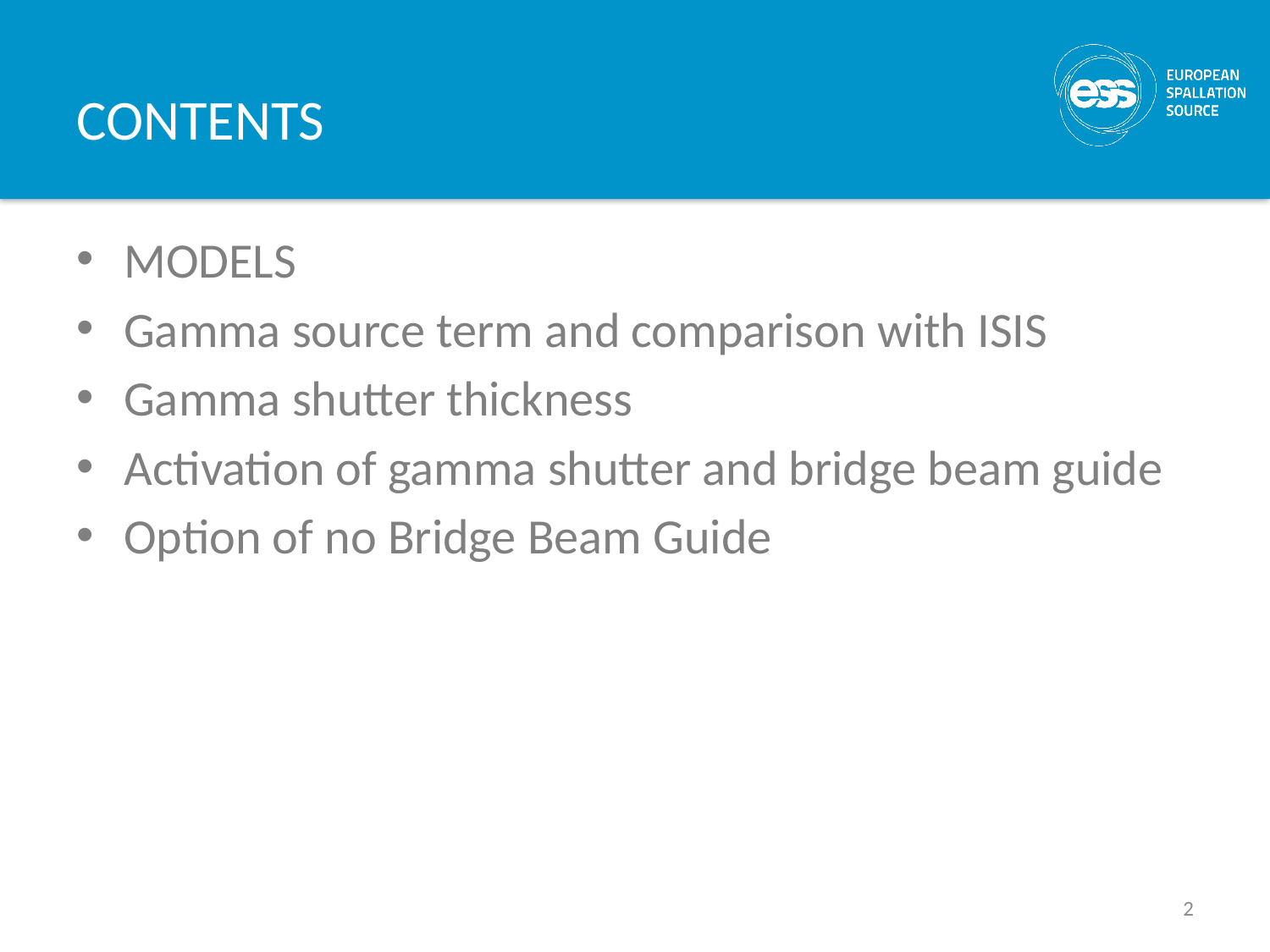

# CONTENTS
MODELS
Gamma source term and comparison with ISIS
Gamma shutter thickness
Activation of gamma shutter and bridge beam guide
Option of no Bridge Beam Guide
2